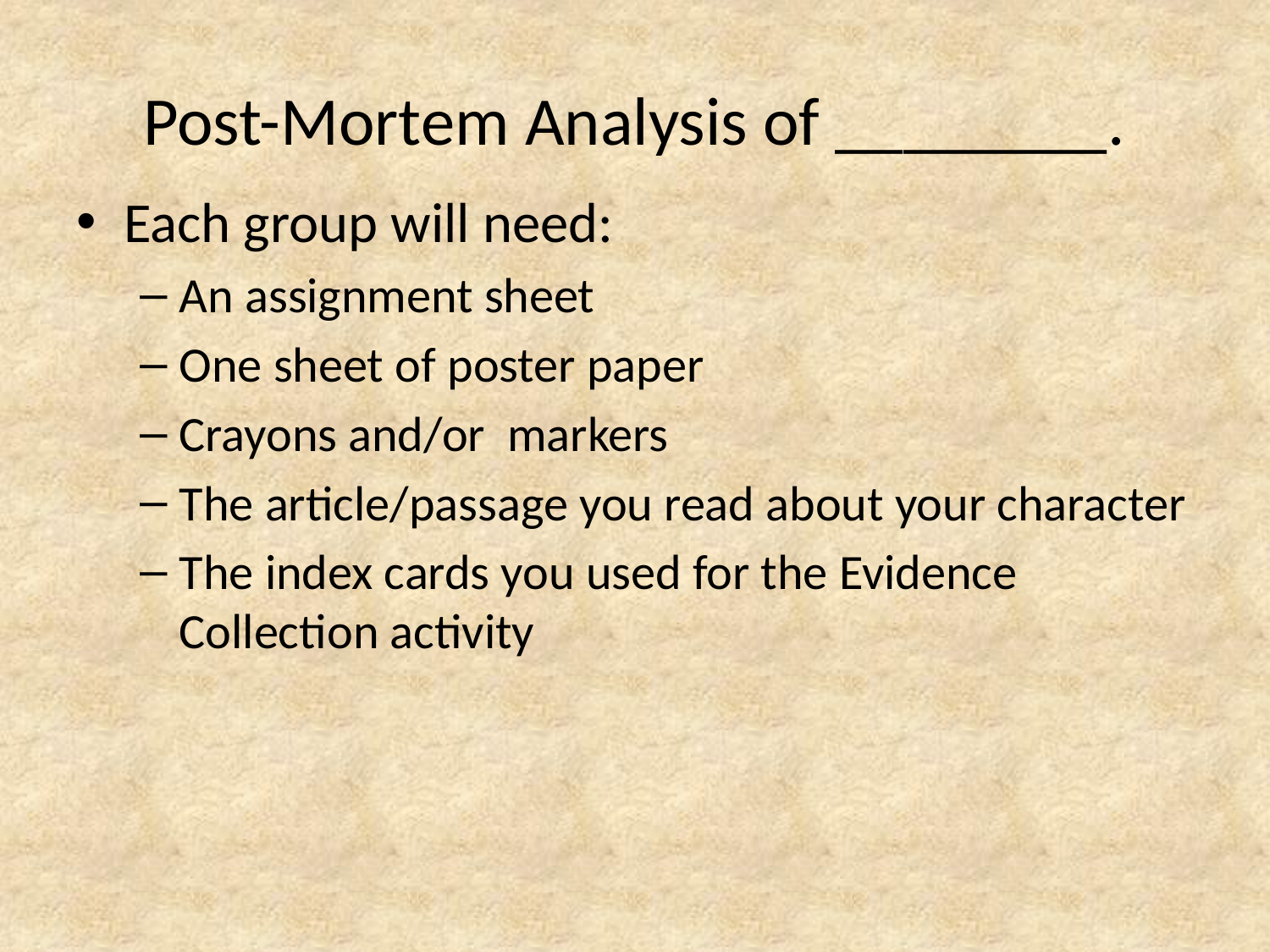

# Post-Mortem Analysis of ________.
Each group will need:
An assignment sheet
One sheet of poster paper
Crayons and/or  markers
The article/passage you read about your character
The index cards you used for the Evidence Collection activity